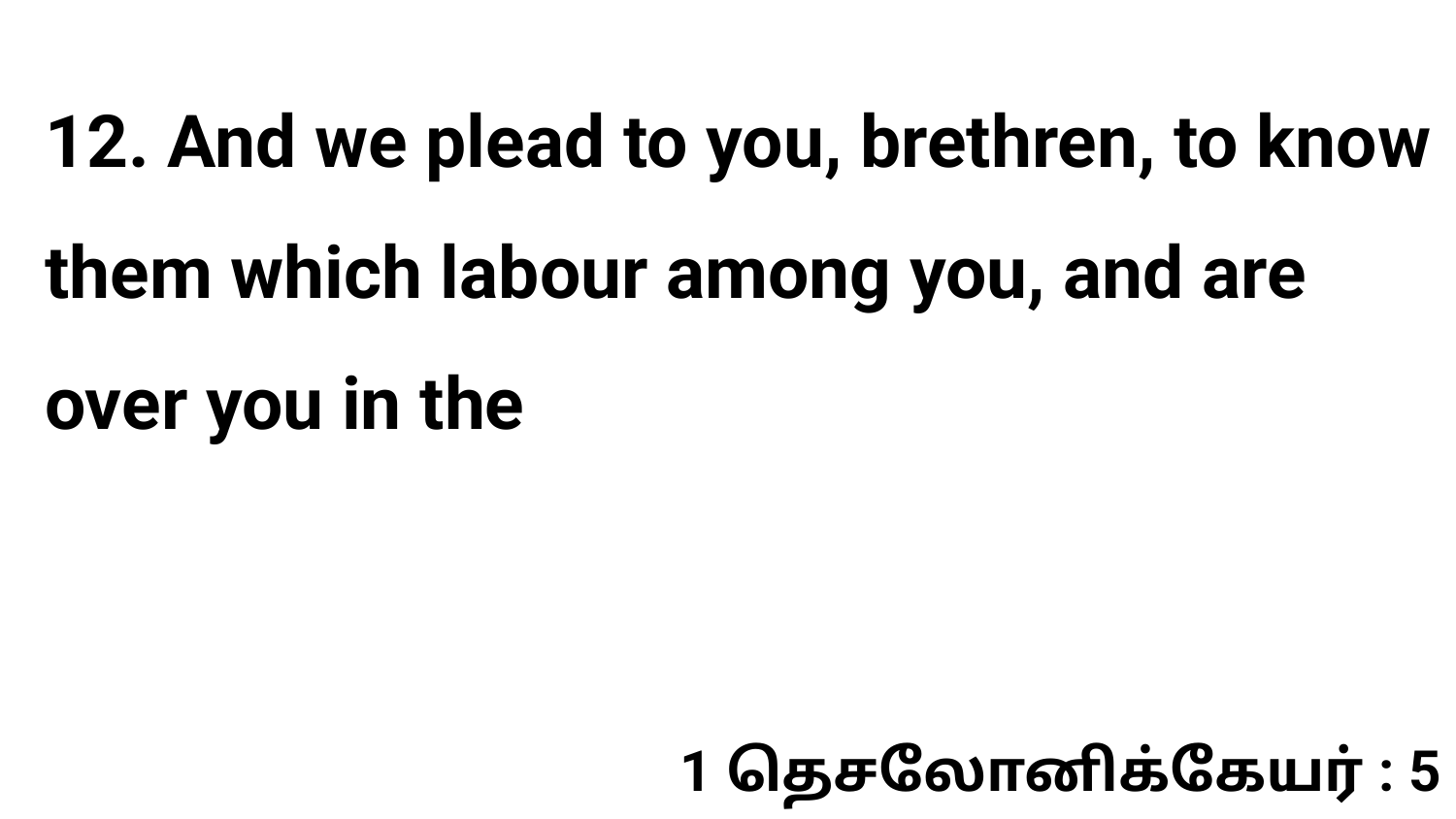

12. And we plead to you, brethren, to know them which labour among you, and are over you in the
1 தெசலோனிக்கேயர் : 5